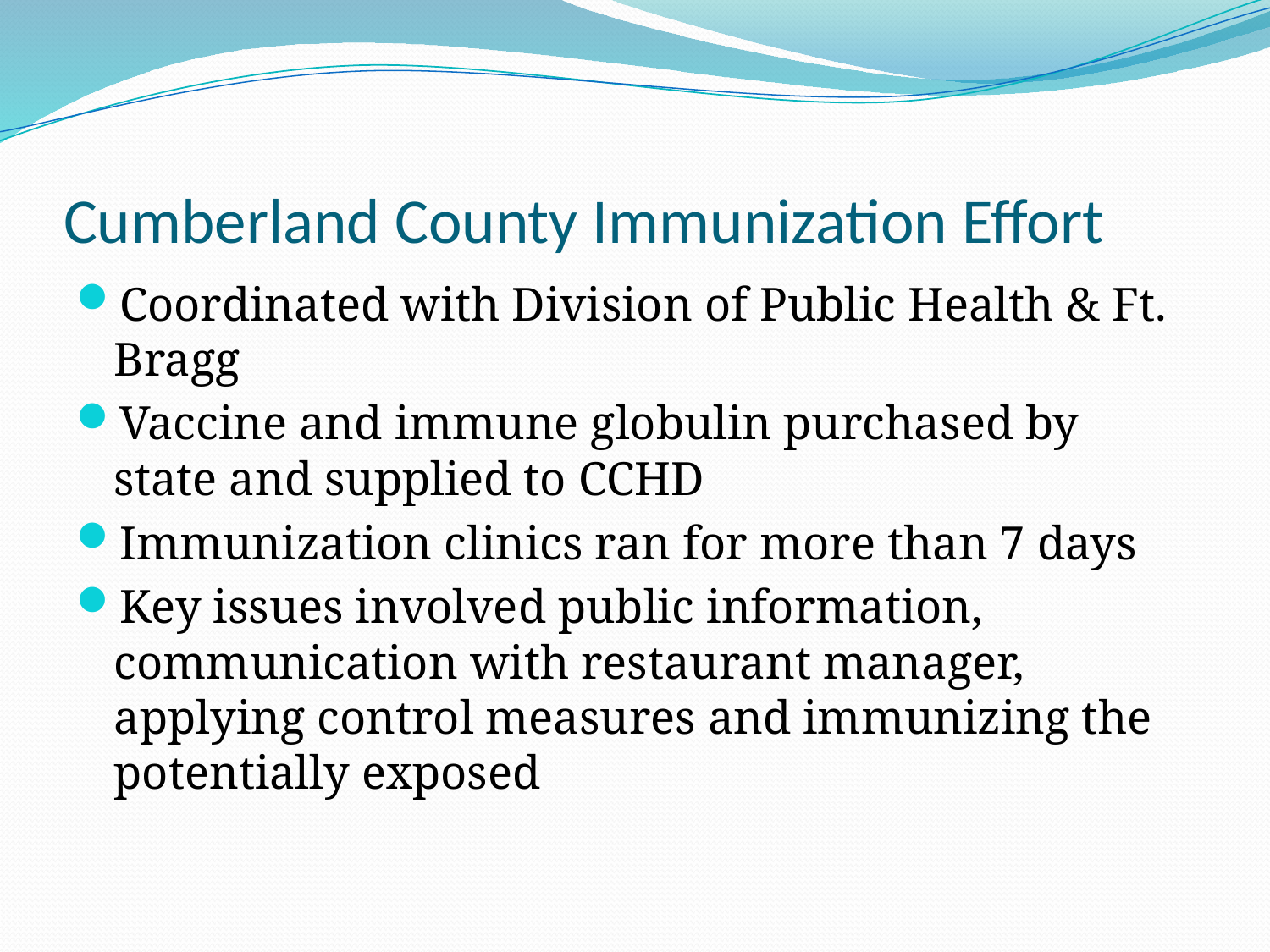

# Cumberland County Immunization Effort
Coordinated with Division of Public Health & Ft. Bragg
Vaccine and immune globulin purchased by state and supplied to CCHD
Immunization clinics ran for more than 7 days
Key issues involved public information, communication with restaurant manager, applying control measures and immunizing the potentially exposed